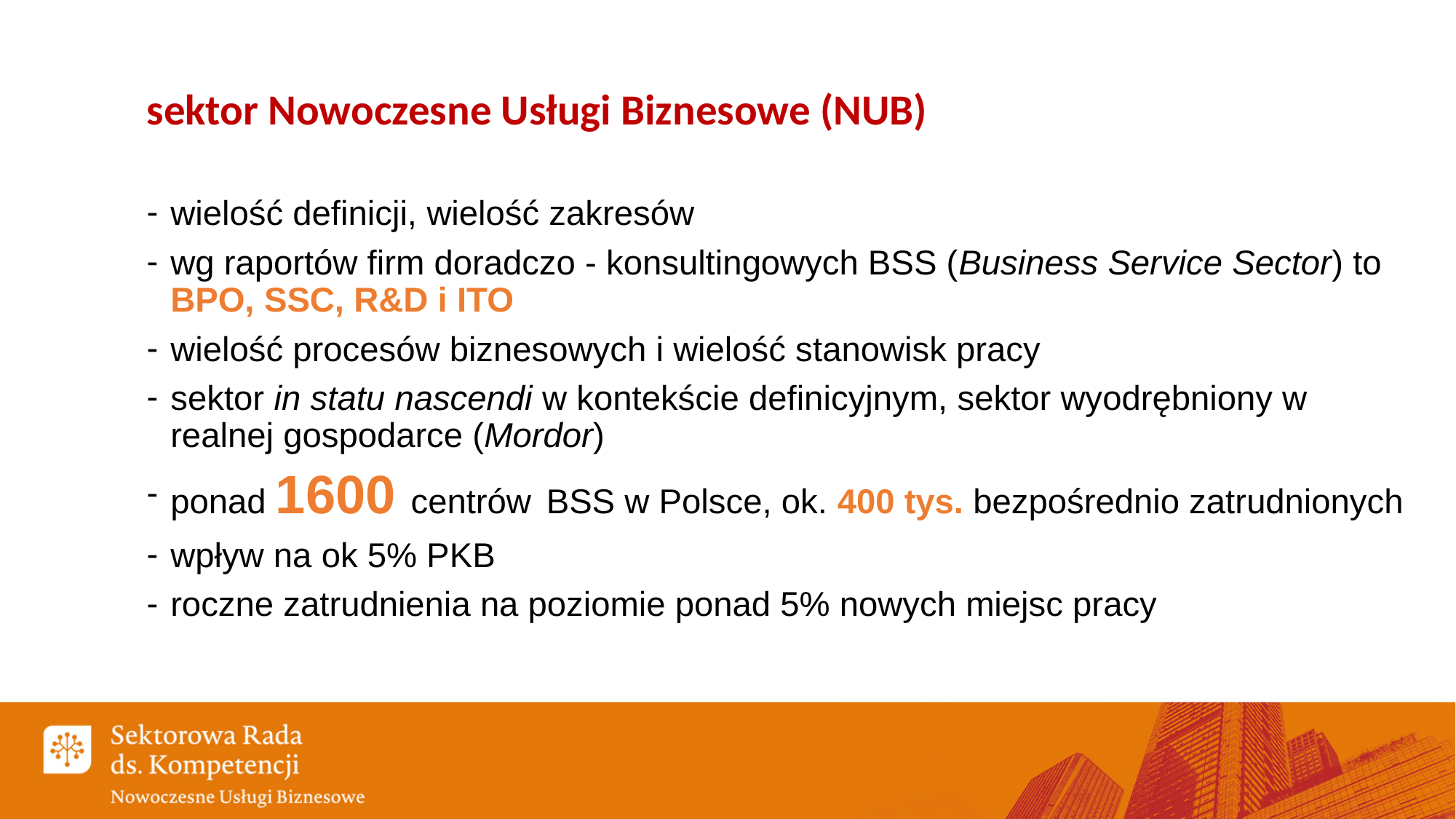

sektor Nowoczesne Usługi Biznesowe (NUB)

wielość definicji, wielość zakresów
wg raportów firm doradczo - konsultingowych BSS (Business Service Sector) to BPO, SSC, R&D i ITO
wielość procesów biznesowych i wielość stanowisk pracy
sektor in statu nascendi w kontekście definicyjnym, sektor wyodrębniony w realnej gospodarce (Mordor)
ponad 1600 centrów BSS w Polsce, ok. 400 tys. bezpośrednio zatrudnionych
wpływ na ok 5% PKB
roczne zatrudnienia na poziomie ponad 5% nowych miejsc pracy